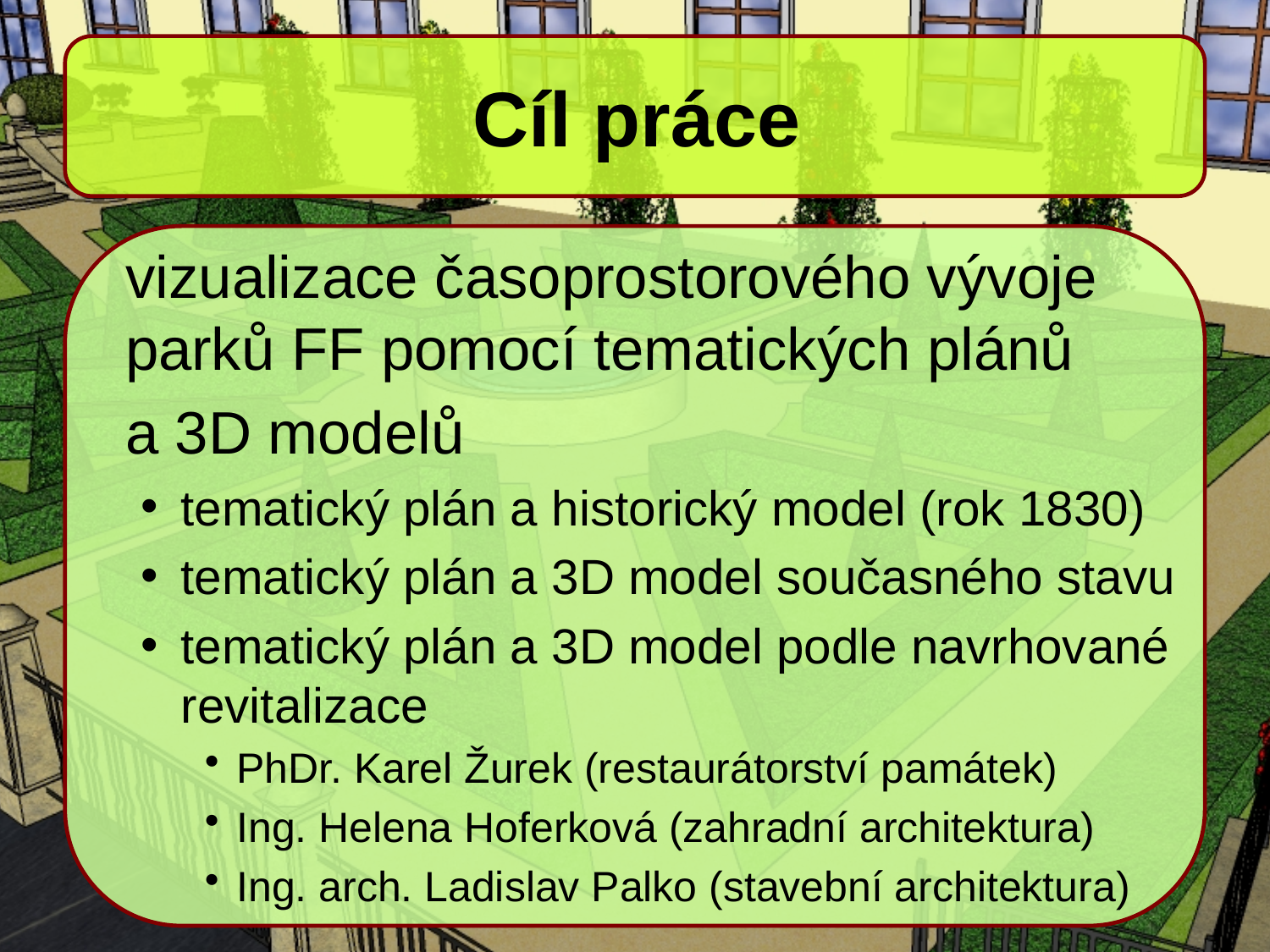

# Cíl práce

	vizualizace časoprostorového vývoje parků FF pomocí tematických plánů
	a 3D modelů
tematický plán a historický model (rok 1830)
tematický plán a 3D model současného stavu
tematický plán a 3D model podle navrhované revitalizace
PhDr. Karel Žurek (restaurátorství památek)
Ing. Helena Hoferková (zahradní architektura)
Ing. arch. Ladislav Palko (stavební architektura)